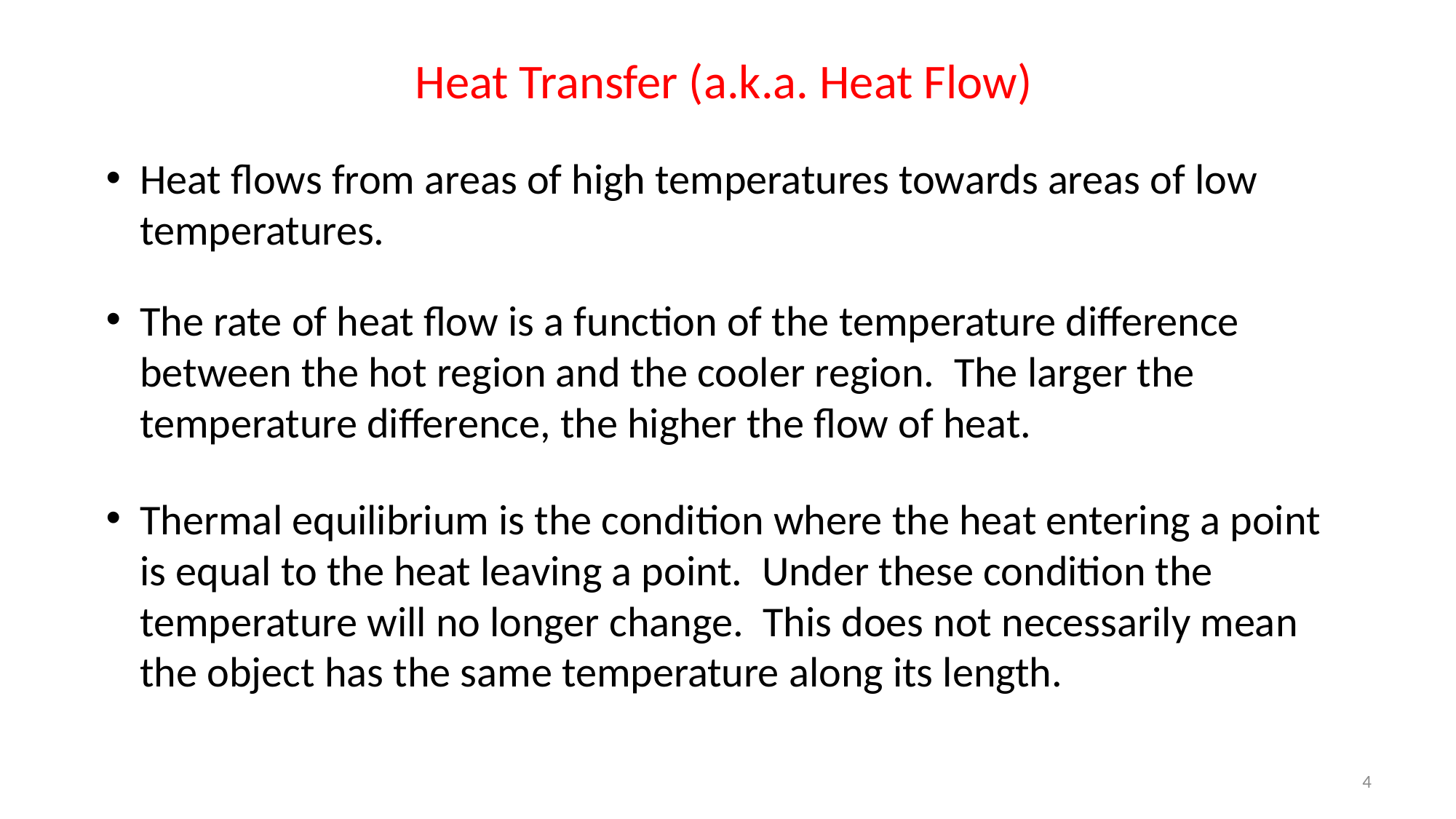

Heat Transfer (a.k.a. Heat Flow)
Heat flows from areas of high temperatures towards areas of low temperatures.
The rate of heat flow is a function of the temperature difference between the hot region and the cooler region.  The larger the temperature difference, the higher the flow of heat.
Thermal equilibrium is the condition where the heat entering a point is equal to the heat leaving a point.  Under these condition the temperature will no longer change.  This does not necessarily mean the object has the same temperature along its length.
4